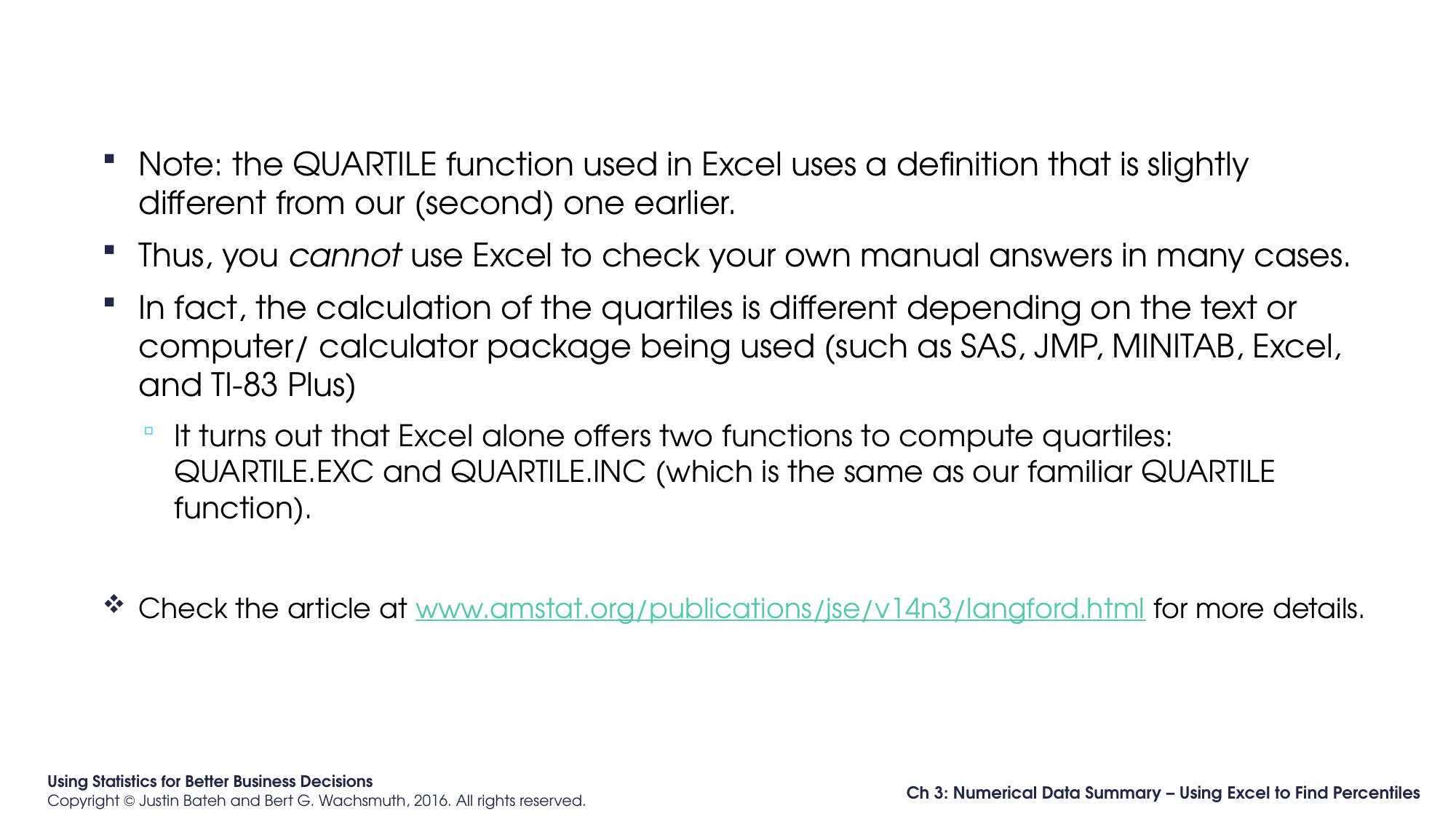

Note: the QUARTILE function used in Excel uses a definition that is slightly different from our (second) one earlier.
Thus, you cannot use Excel to check your own manual answers in many cases.
In fact, the calculation of the quartiles is different depending on the text or computer/ calculator package being used (such as SAS, JMP, MINITAB, Excel, and TI-83 Plus)
It turns out that Excel alone offers two functions to compute quartiles: QUARTILE.EXC and QUARTILE.INC (which is the same as our familiar QUARTILE function).

Check the article at www.amstat.org/publications/jse/v14n3/langford.html for more details.
Ch 3: Numerical Data Summary – Using Excel to Find Percentiles